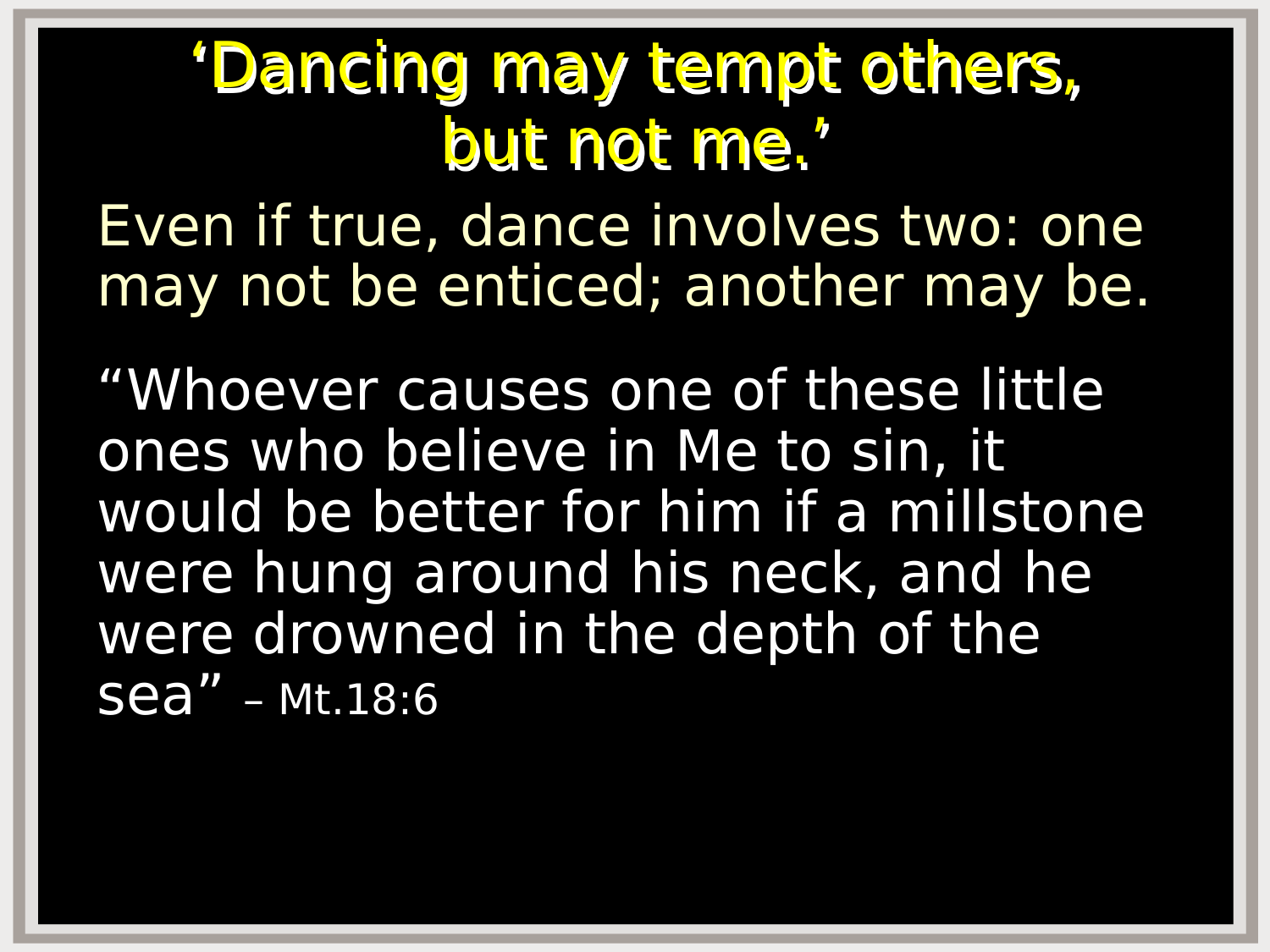

# ‘Dancing may tempt others, but not me.’
Even if true, dance involves two: one may not be enticed; another may be.
“Whoever causes one of these little ones who believe in Me to sin, it would be better for him if a millstone were hung around his neck, and he were drowned in the depth of the sea” – Mt.18:6